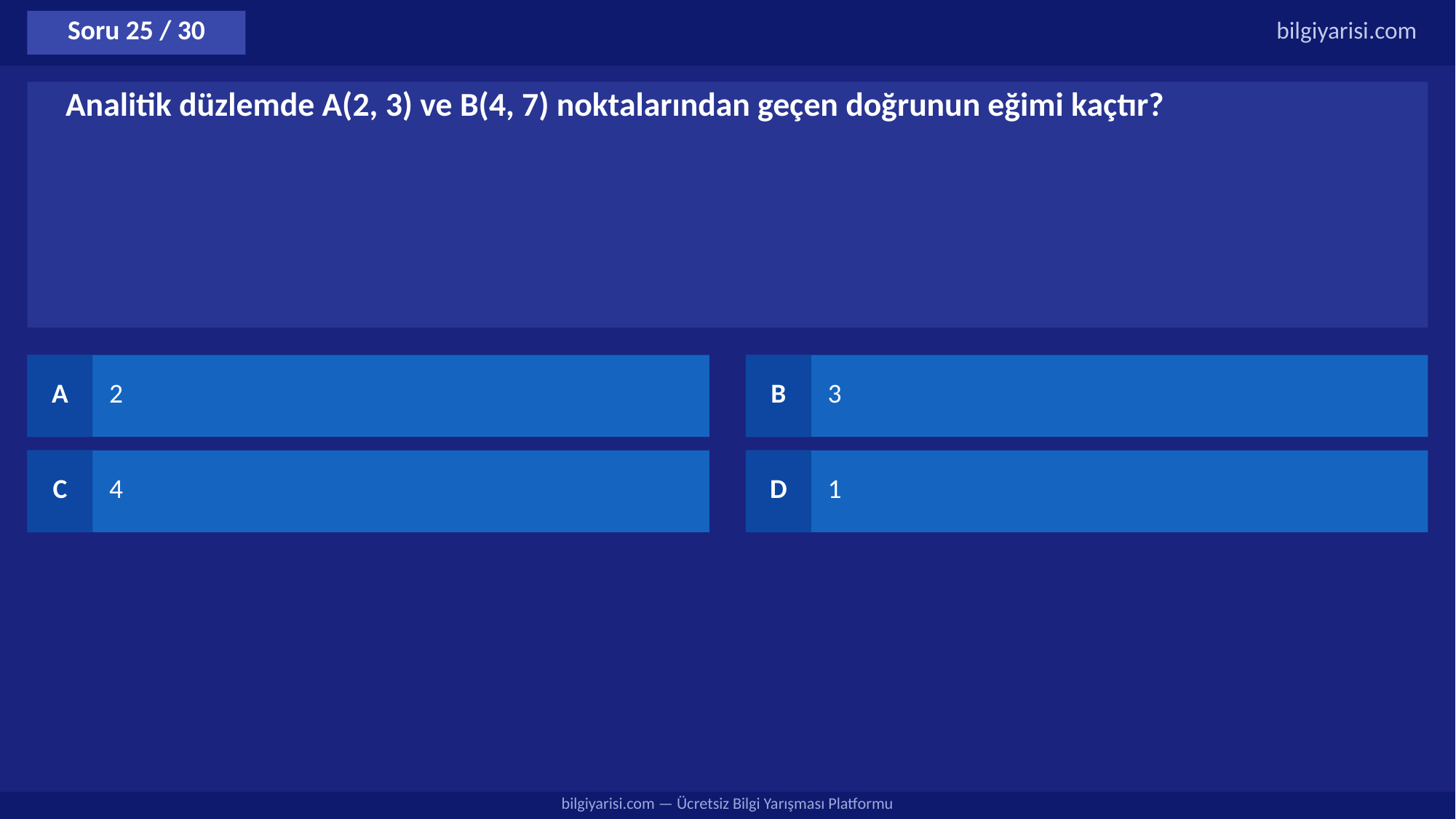

Soru 25 / 30
bilgiyarisi.com

Analitik düzlemde A(2, 3) ve B(4, 7) noktalarından geçen doğrunun eğimi kaçtır?

A
2

B
3

C
4

D
1
bilgiyarisi.com — Ücretsiz Bilgi Yarışması Platformu